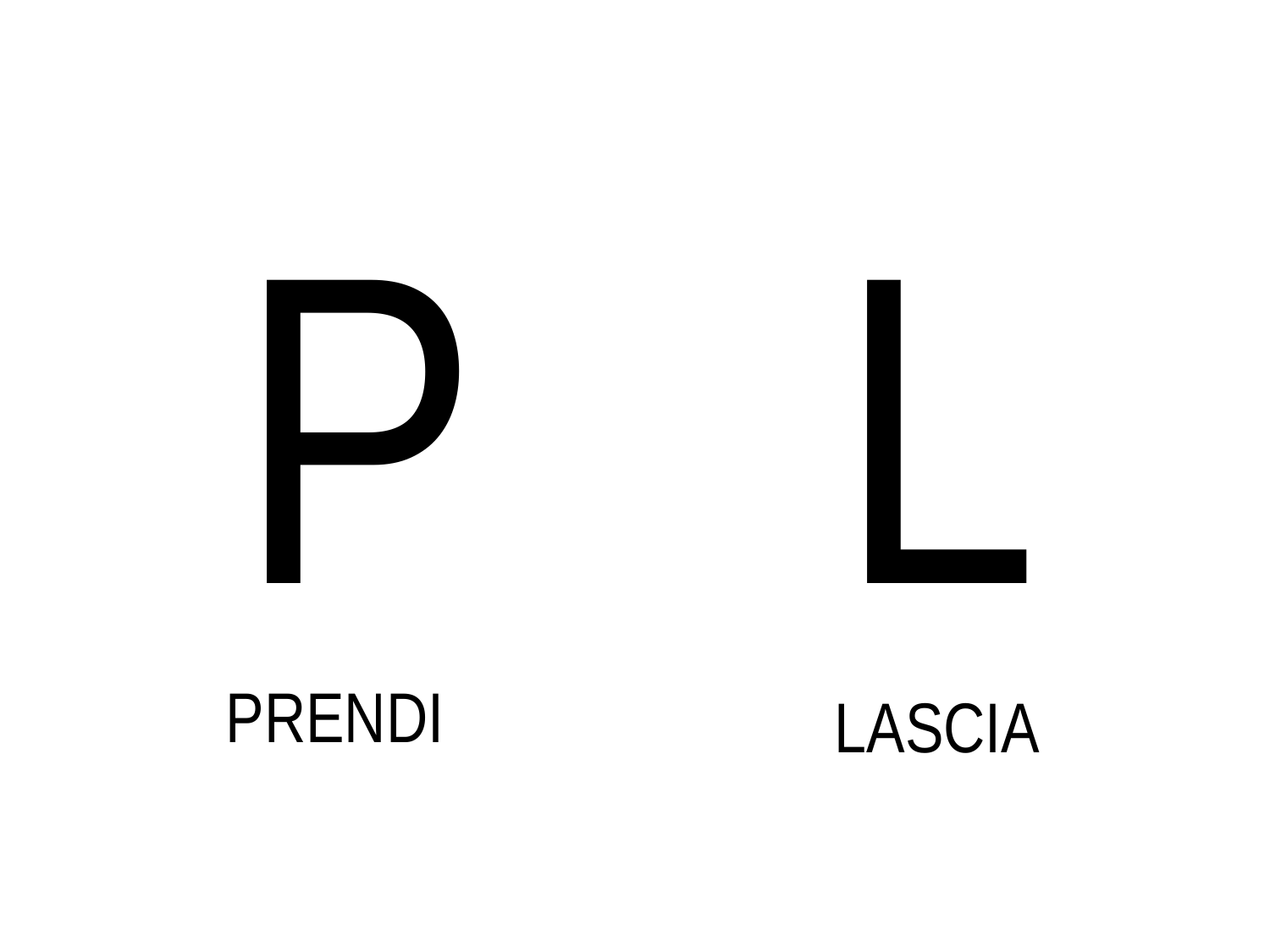

P
L
PRENDI
LASCIA
T4T - Dipart.di Informatica, Univ. di Torino